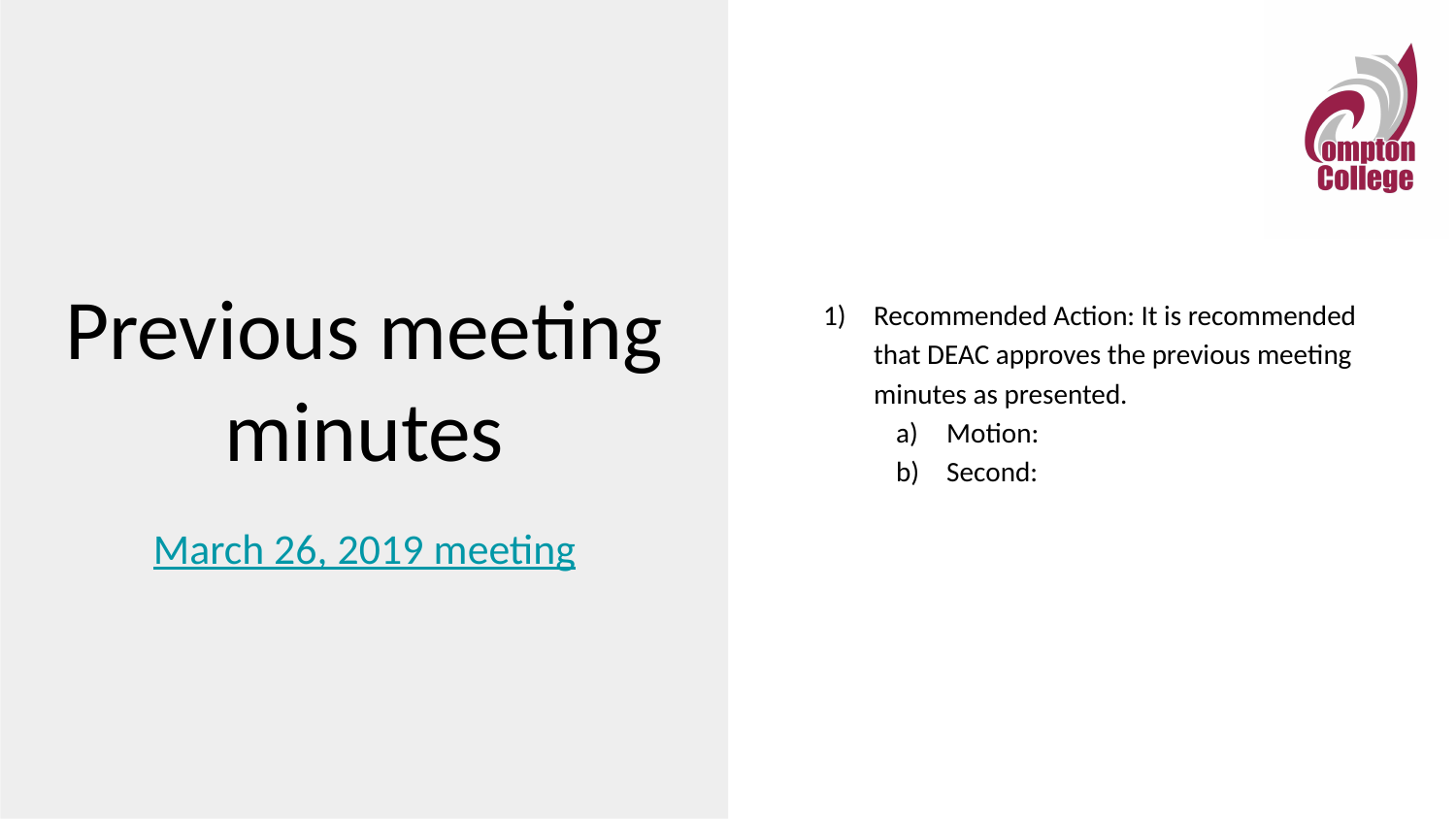

Recommended Action: It is recommended that DEAC approves the previous meeting minutes as presented.
Motion:
Second:

# Previous meeting minutes
March 26, 2019 meeting